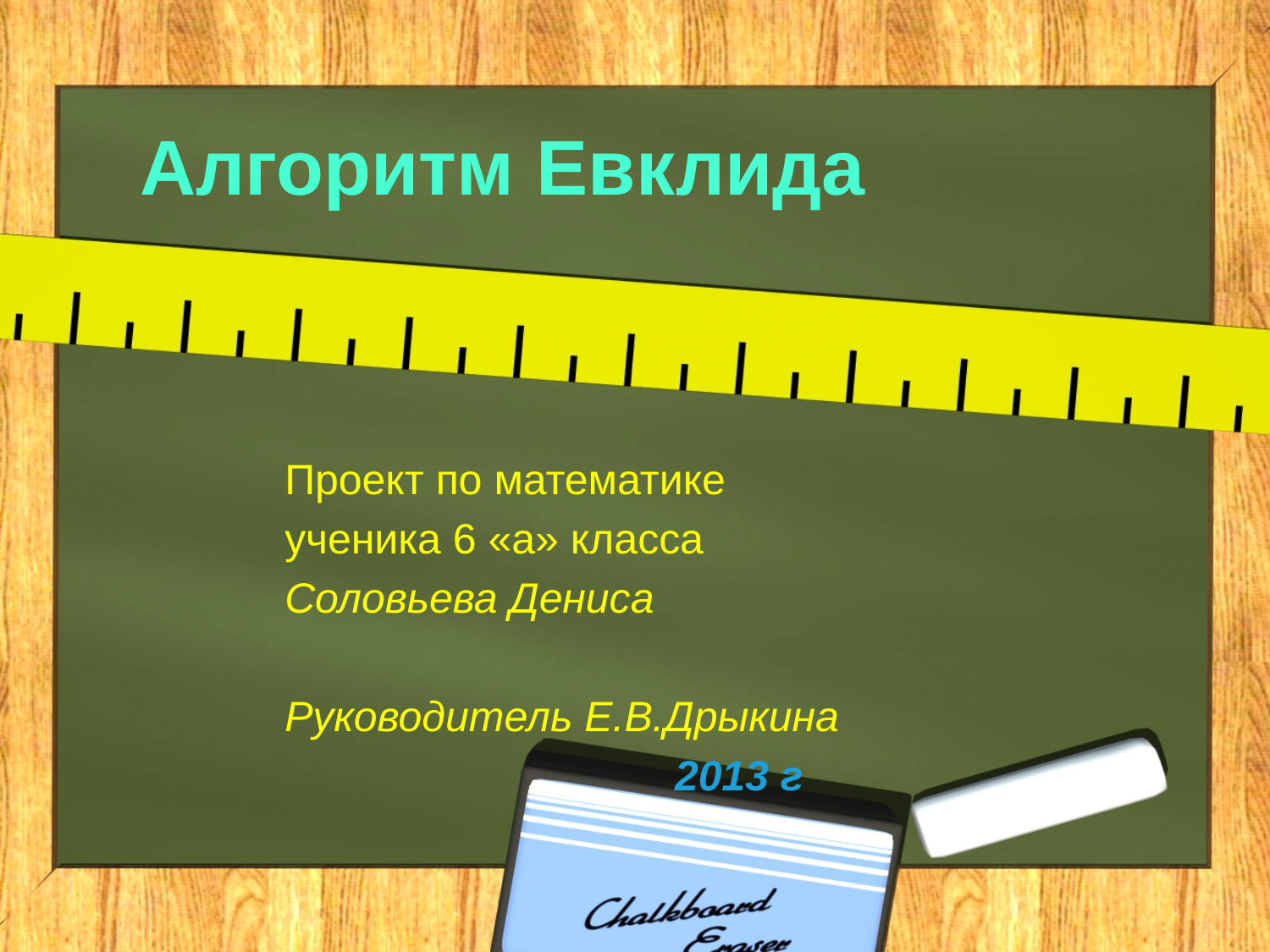

# Алгоритм Евклида

Проект по математике
ученика 6 «а» класса
Соловьева Дениса

Руководитель Е.В.Дрыкина
2013 г